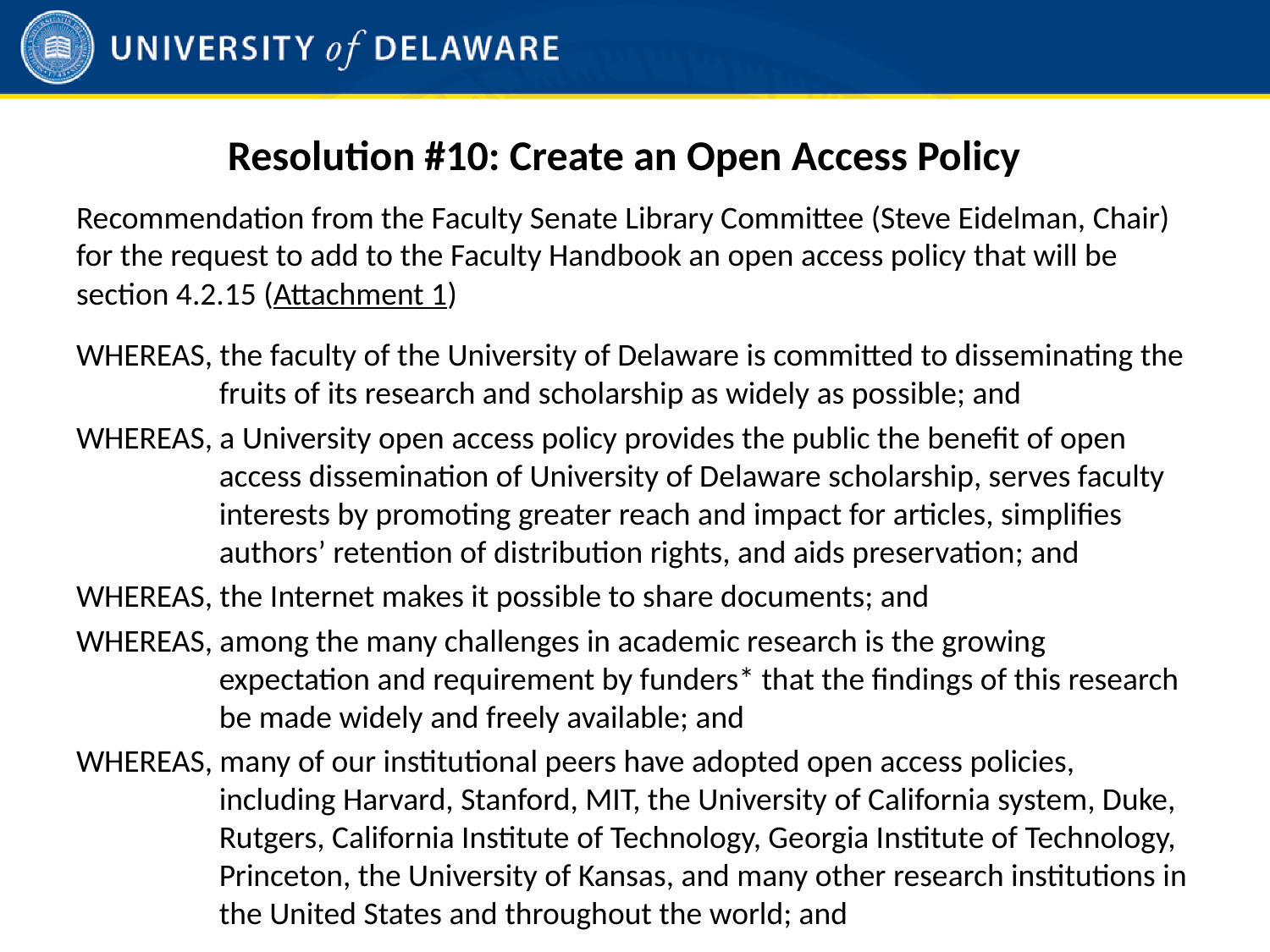

# Resolution #10: Create an Open Access Policy
Recommendation from the Faculty Senate Library Committee (Steve Eidelman, Chair) for the request to add to the Faculty Handbook an open access policy that will be section 4.2.15 (Attachment 1)
WHEREAS, the faculty of the University of Delaware is committed to disseminating the fruits of its research and scholarship as widely as possible; and
WHEREAS, a University open access policy provides the public the benefit of open access dissemination of University of Delaware scholarship, serves faculty interests by promoting greater reach and impact for articles, simplifies authors’ retention of distribution rights, and aids preservation; and
WHEREAS, the Internet makes it possible to share documents; and
WHEREAS, among the many challenges in academic research is the growing expectation and requirement by funders* that the findings of this research be made widely and freely available; and
WHEREAS, many of our institutional peers have adopted open access policies, including Harvard, Stanford, MIT, the University of California system, Duke, Rutgers, California Institute of Technology, Georgia Institute of Technology, Princeton, the University of Kansas, and many other research institutions in the United States and throughout the world; and